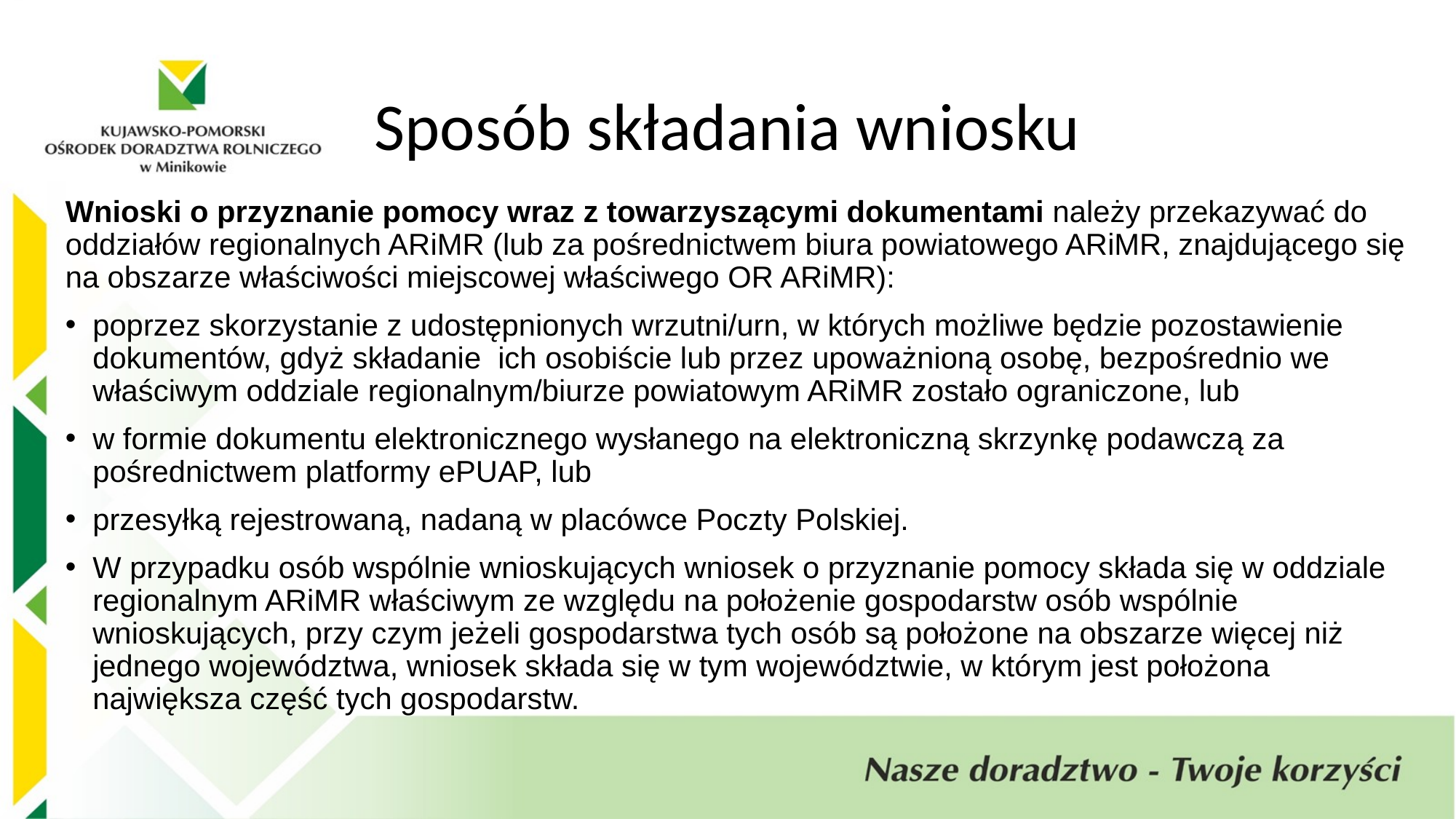

Sposób składania wniosku
Wnioski o przyznanie pomocy wraz z towarzyszącymi dokumentami należy przekazywać do oddziałów regionalnych ARiMR (lub za pośrednictwem biura powiatowego ARiMR, znajdującego się na obszarze właściwości miejscowej właściwego OR ARiMR):
poprzez skorzystanie z udostępnionych wrzutni/urn, w których możliwe będzie pozostawienie dokumentów, gdyż składanie  ich osobiście lub przez upoważnioną osobę, bezpośrednio we właściwym oddziale regionalnym/biurze powiatowym ARiMR zostało ograniczone, lub
w formie dokumentu elektronicznego wysłanego na elektroniczną skrzynkę podawczą za pośrednictwem platformy ePUAP, lub
przesyłką rejestrowaną, nadaną w placówce Poczty Polskiej.
W przypadku osób wspólnie wnioskujących wniosek o przyznanie pomocy składa się w oddziale regionalnym ARiMR właściwym ze względu na położenie gospodarstw osób wspólnie wnioskujących, przy czym jeżeli gospodarstwa tych osób są położone na obszarze więcej niż jednego województwa, wniosek składa się w tym województwie, w którym jest położona największa część tych gospodarstw.